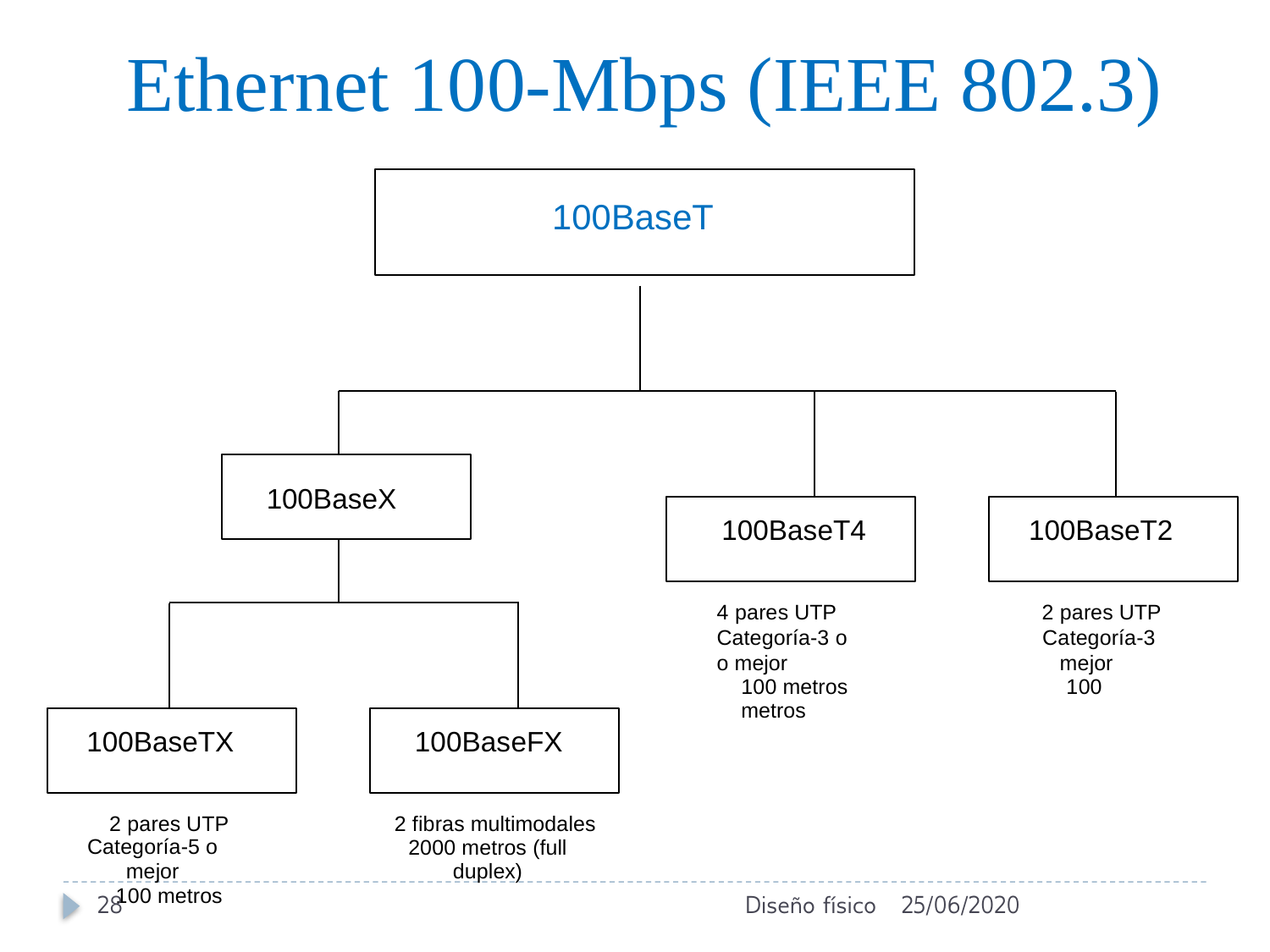

Ethernet
100-Mbps
(IEEE
802.3)

100BaseT

100BaseX

100BaseT4

100BaseT2

4 pares UTP                                  2 pares UTP
Categoría-3 o                                Categoría-3 o mejor                                             mejor
100 metros                                    100 metros

100BaseTX

100BaseFX

2 pares UTP
Categoría-5 o mejor
100 metros
2 fibras multimodales
2000 metros (full duplex)
28
Diseño físico
25/06/2020